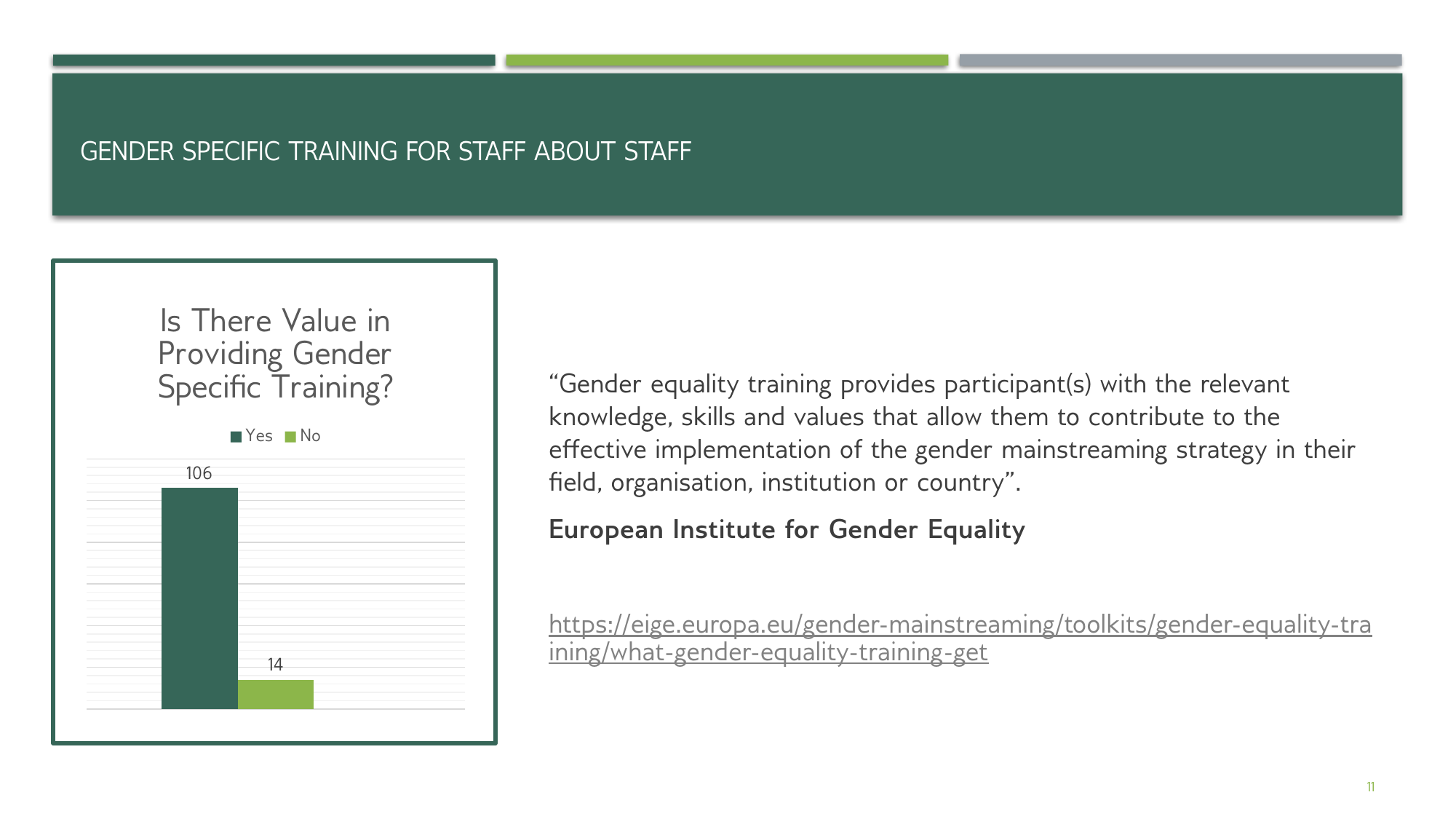

# Gender Specific Training For Staff about staff

“Gender equality training provides participant(s) with the relevant knowledge, skills and values that allow them to contribute to the effective implementation of the gender mainstreaming strategy in their field, organisation, institution or country”.
European Institute for Gender Equality

https://eige.europa.eu/gender-mainstreaming/toolkits/gender-equality-training/what-gender-equality-training-get

### Chart: Is There Value in Providing Gender Specific Training?

| Category | Yes | No | Column1 |
|---|---|---|---|
| Provide Training | 106.0 | 14.0 | None |
11